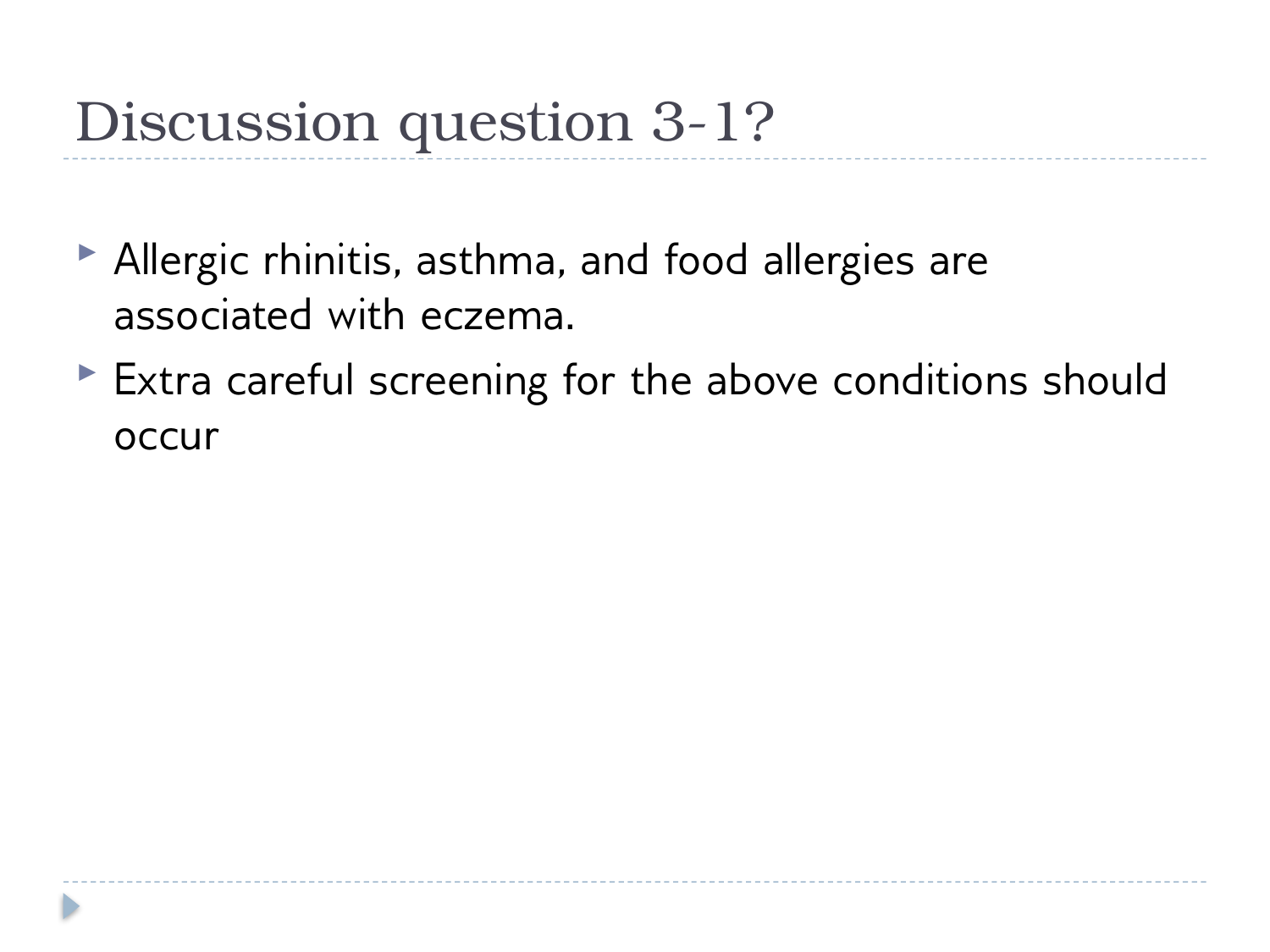

# Discussion question 3-1?
Allergic rhinitis, asthma, and food allergies are associated with eczema.
Extra careful screening for the above conditions should occur